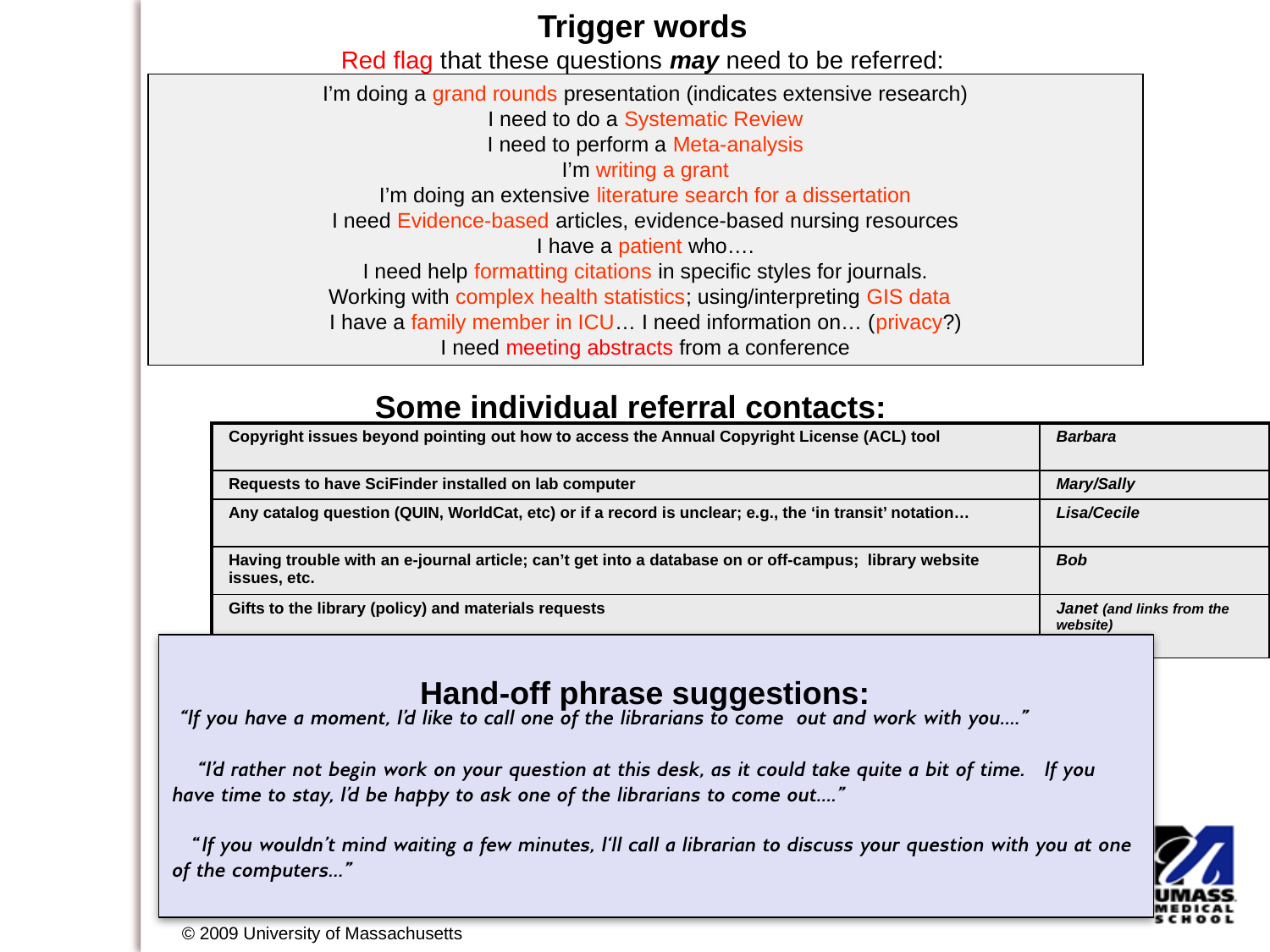

Trigger words
Red flag that these questions may need to be referred:
I’m doing a grand rounds presentation (indicates extensive research)
I need to do a Systematic Review
I need to perform a Meta-analysis
I’m writing a grant
I’m doing an extensive literature search for a dissertation
I need Evidence-based articles, evidence-based nursing resources
I have a patient who….
I need help formatting citations in specific styles for journals.
Working with complex health statistics; using/interpreting GIS data
I have a family member in ICU… I need information on… (privacy?)
I need meeting abstracts from a conference
Some individual referral contacts:
| Copyright issues beyond pointing out how to access the Annual Copyright License (ACL) tool | Barbara |
| --- | --- |
| Requests to have SciFinder installed on lab computer | Mary/Sally |
| Any catalog question (QUIN, WorldCat, etc) or if a record is unclear; e.g., the ‘in transit’ notation… | Lisa/Cecile |
| Having trouble with an e-journal article; can’t get into a database on or off-campus; library website issues, etc. | Bob |
| Gifts to the library (policy) and materials requests | Janet (and links from the website) |

 “If you have a moment, I’d like to call one of the librarians to come  out and work with you….”

    “I’d rather not begin work on your question at this desk, as it could take quite a bit of time.   If you have time to stay, I’d be happy to ask one of the librarians to come out….”

   “If you wouldn’t mind waiting a few minutes, I‘ll call a librarian to discuss your question with you at one of the computers…”
Hand-off phrase suggestions:
© 2009 University of Massachusetts